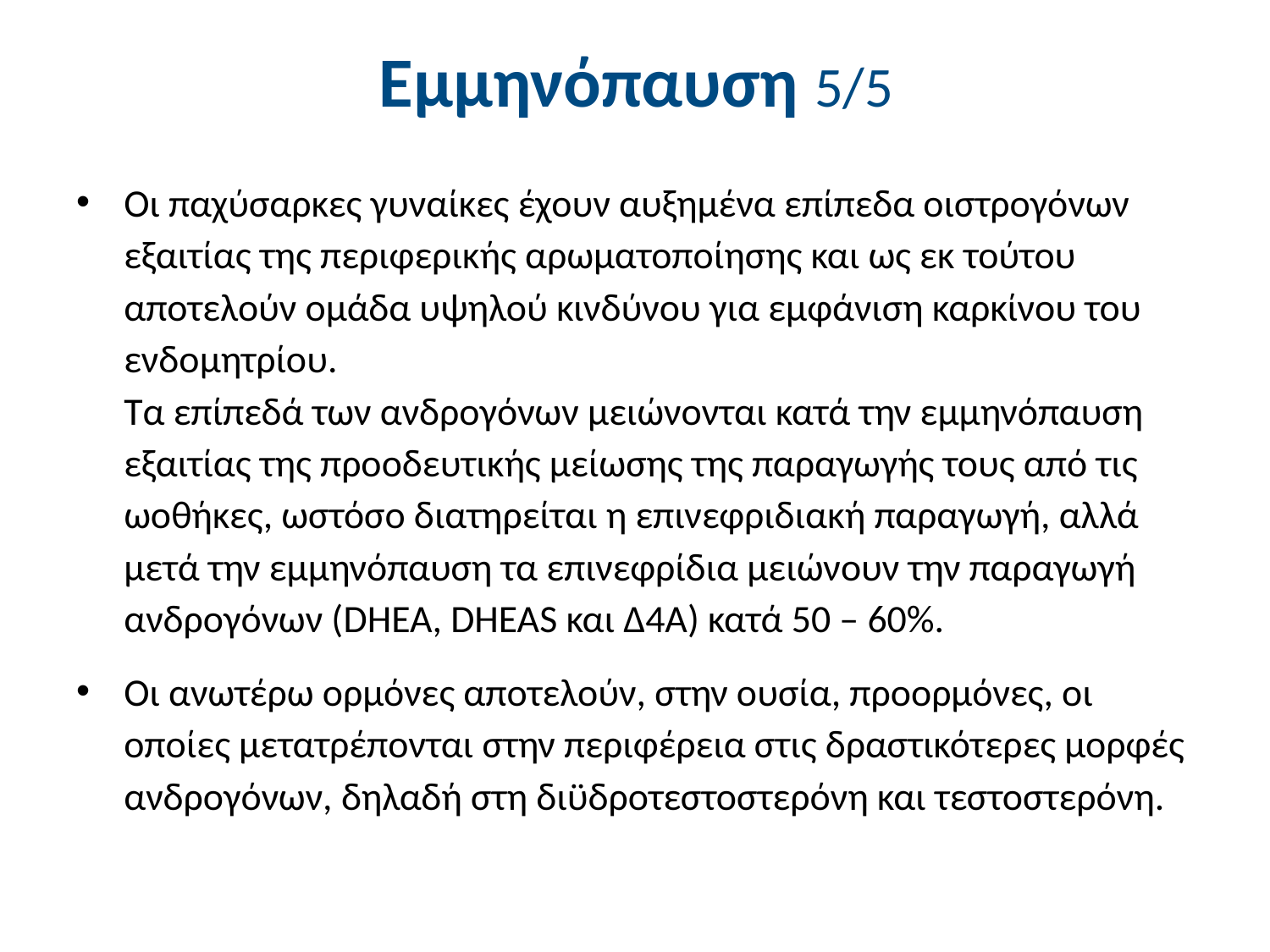

# Εμμηνόπαυση 5/5
Οι παχύσαρκες γυναίκες έχουν αυξημένα επίπεδα οιστρογόνων εξαιτίας της περιφερικής αρωματοποίησης και ως εκ τούτου αποτελούν ομάδα υψηλού κινδύνου για εμφάνιση καρκίνου του ενδομητρίου.
Τα επίπεδά των ανδρογόνων μειώνονται κατά την εμμηνόπαυση εξαιτίας της προοδευτικής μείωσης της παραγωγής τους από τις ωοθήκες, ωστόσο διατηρείται η επινεφριδιακή παραγωγή, αλλά μετά την εμμηνόπαυση τα επινεφρίδια μειώνουν την παραγωγή ανδρογόνων (DHEA, DHEAS και Δ4Α) κατά 50 – 60%.
Οι ανωτέρω ορμόνες αποτελούν, στην ουσία, προορμόνες, οι οποίες μετατρέπονται στην περιφέρεια στις δραστικότερες μορφές ανδρογόνων, δηλαδή στη διϋδροτεστοστερόνη και τεστοστερόνη.